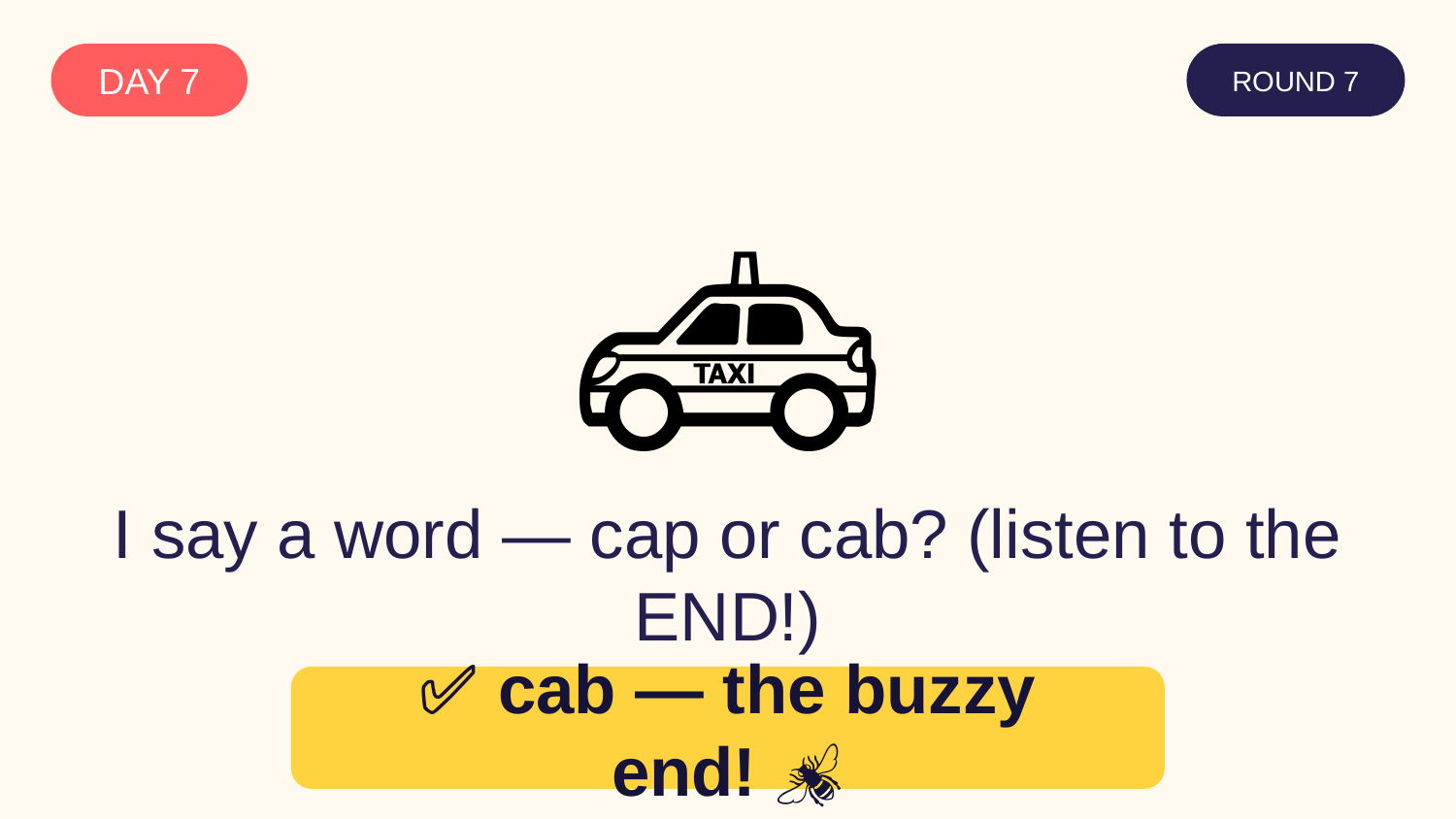

DAY 7

ROUND 7
🚕
I say a word — cap or cab? (listen to the END!)
✅ cab — the buzzy end! 🐝